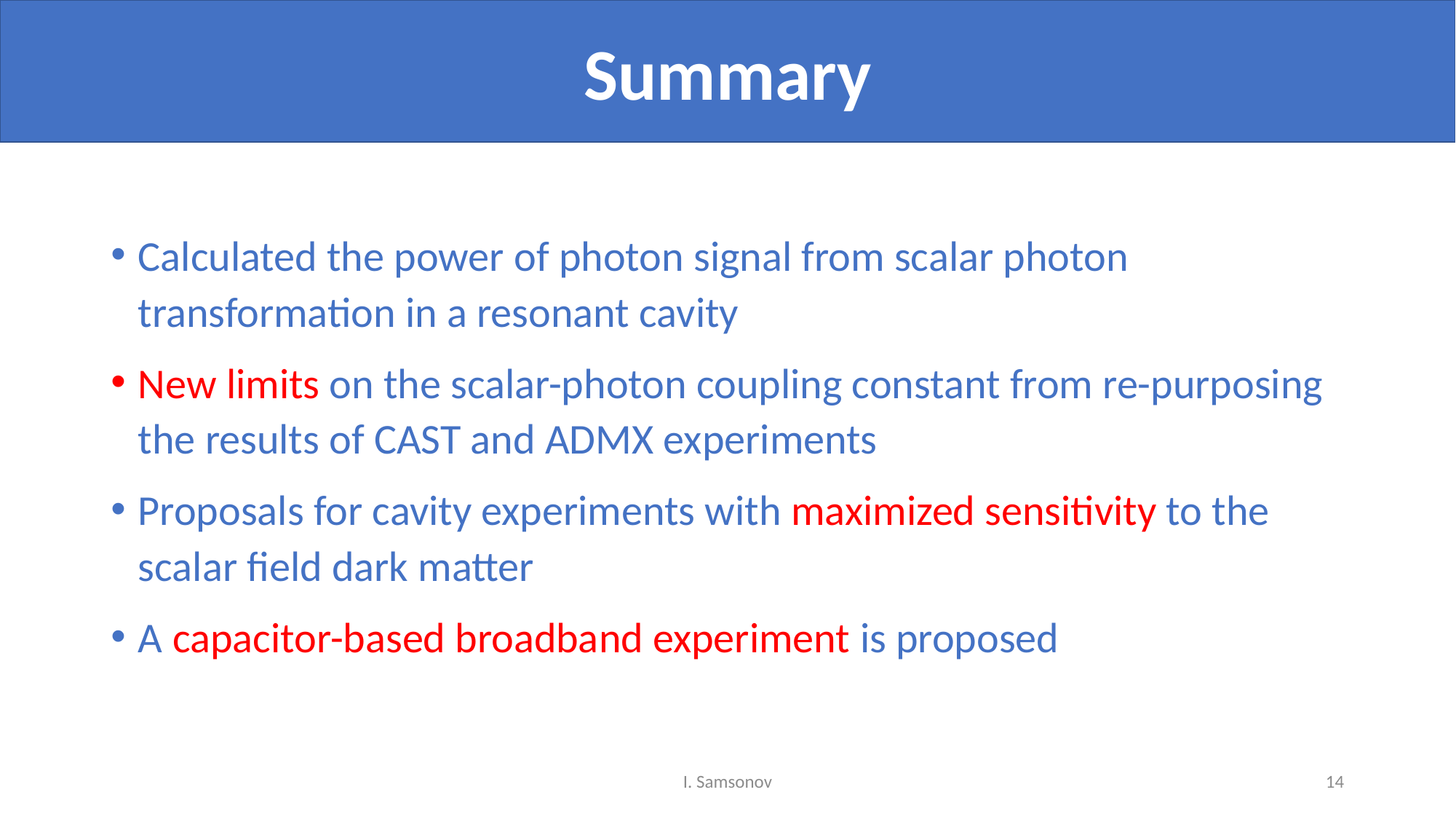

Summary
Calculated the power of photon signal from scalar photon transformation in a resonant cavity
New limits on the scalar-photon coupling constant from re-purposing the results of CAST and ADMX experiments
Proposals for cavity experiments with maximized sensitivity to the scalar field dark matter
A capacitor-based broadband experiment is proposed
I. Samsonov
14